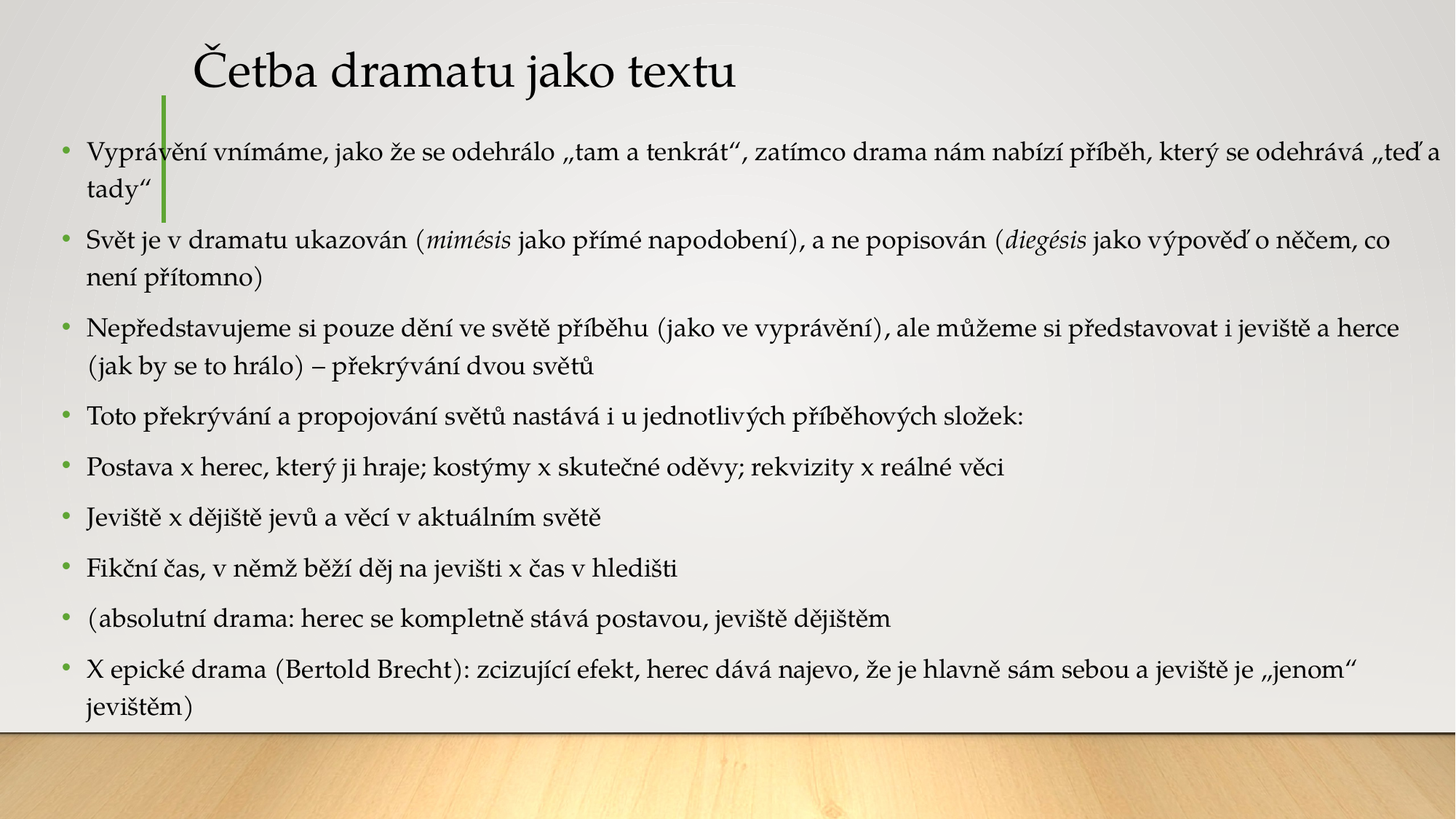

# Četba dramatu jako textu
Vyprávění vnímáme, jako že se odehrálo „tam a tenkrát“, zatímco drama nám nabízí příběh, který se odehrává „teď a tady“
Svět je v dramatu ukazován (mimésis jako přímé napodobení), a ne popisován (diegésis jako výpověď o něčem, co není přítomno)
Nepředstavujeme si pouze dění ve světě příběhu (jako ve vyprávění), ale můžeme si představovat i jeviště a herce (jak by se to hrálo) – překrývání dvou světů
Toto překrývání a propojování světů nastává i u jednotlivých příběhových složek:
Postava x herec, který ji hraje; kostýmy x skutečné oděvy; rekvizity x reálné věci
Jeviště x dějiště jevů a věcí v aktuálním světě
Fikční čas, v němž běží děj na jevišti x čas v hledišti
(absolutní drama: herec se kompletně stává postavou, jeviště dějištěm
X epické drama (Bertold Brecht): zcizující efekt, herec dává najevo, že je hlavně sám sebou a jeviště je „jenom“ jevištěm)